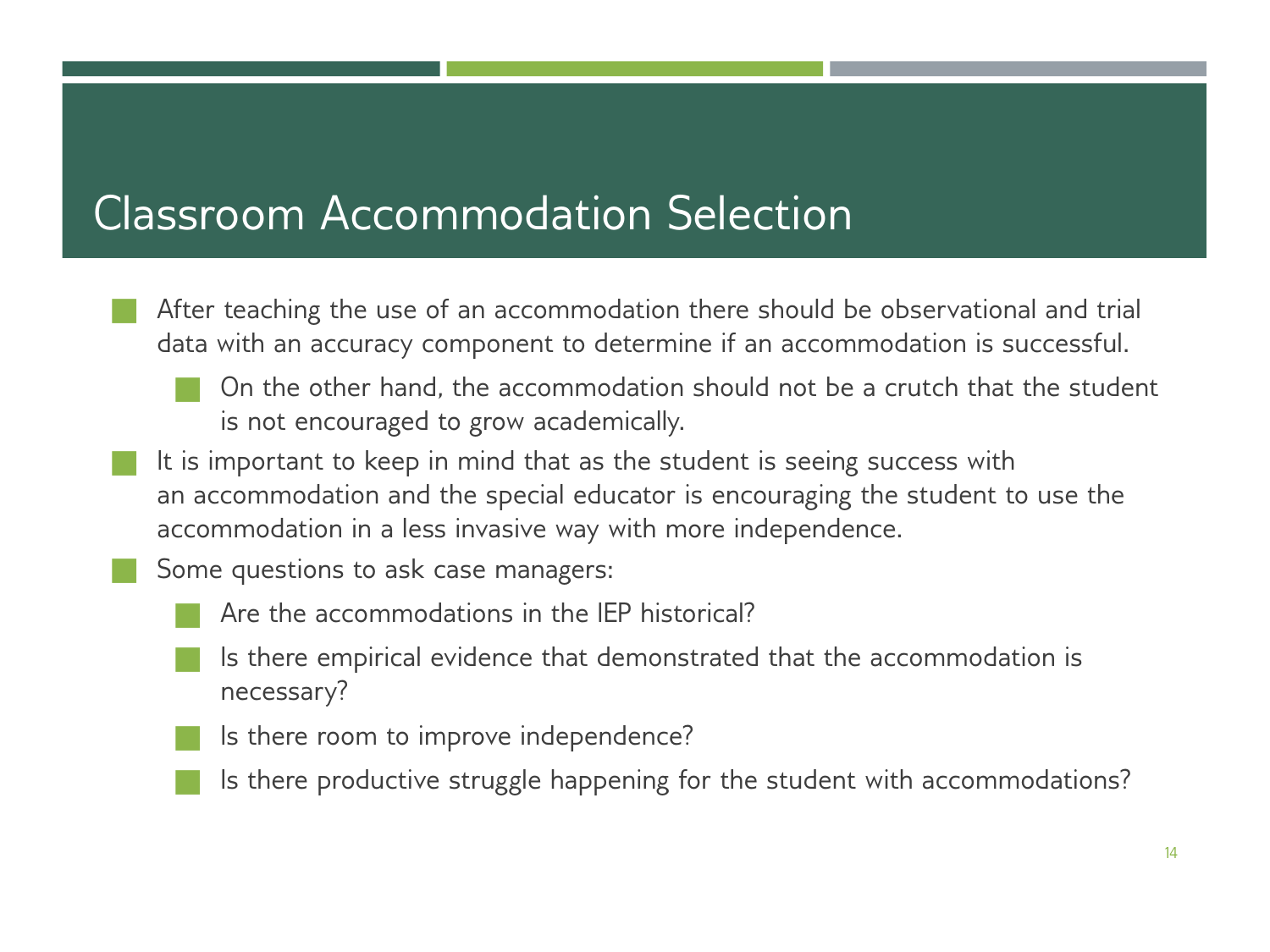

# Classroom Accommodation Selection
After teaching the use of an accommodation there should be observational and trial data with an accuracy component to determine if an accommodation is successful.
On the other hand, the accommodation should not be a crutch that the student is not encouraged to grow academically.
It is important to keep in mind that as the student is seeing success with an accommodation and the special educator is encouraging the student to use the accommodation in a less invasive way with more independence.
Some questions to ask case managers:
Are the accommodations in the IEP historical?
Is there empirical evidence that demonstrated that the accommodation is necessary?
Is there room to improve independence?
Is there productive struggle happening for the student with accommodations?

14